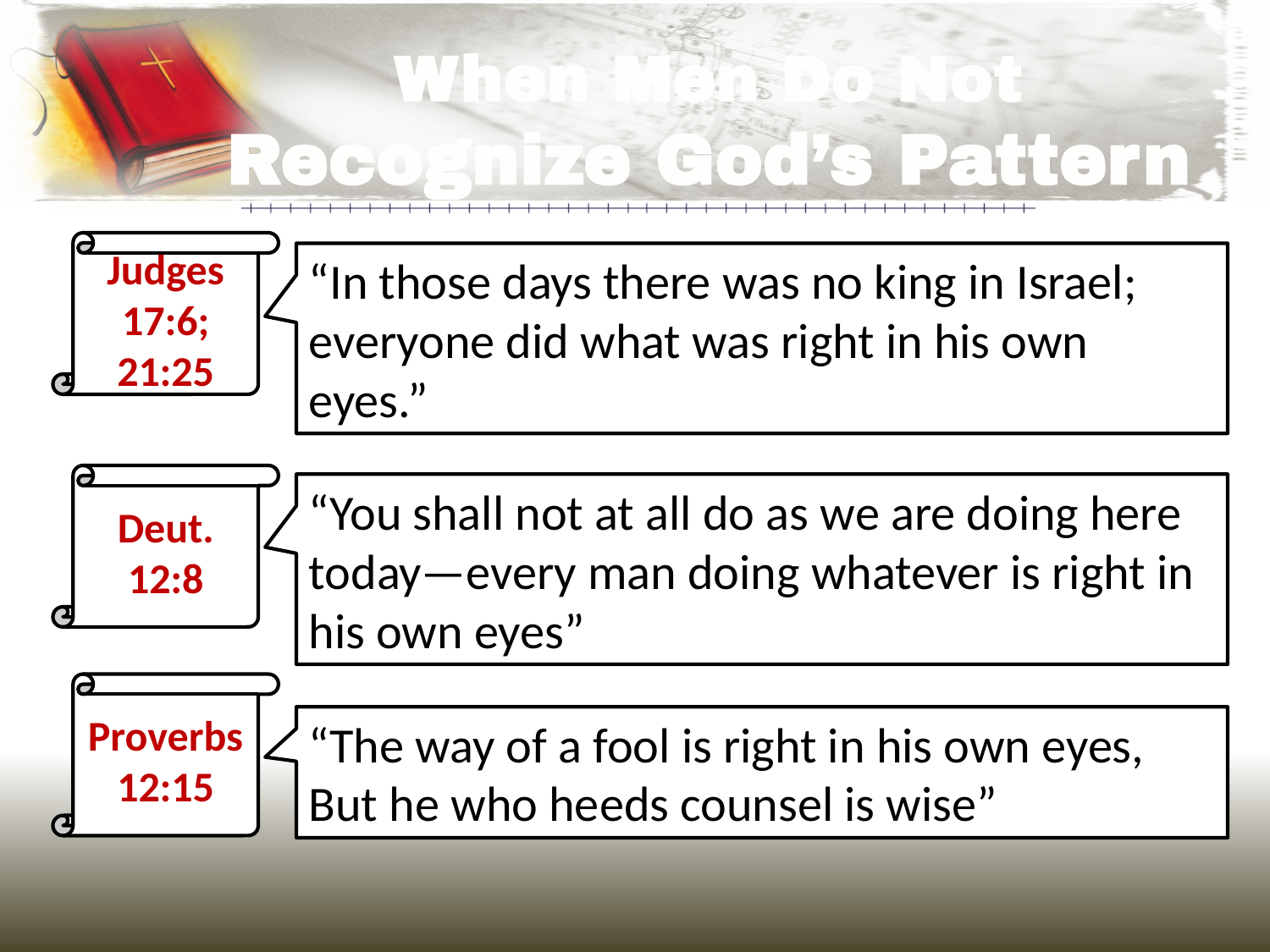

# When Men Do Not Recognize God’s Pattern
Judges 17:6; 21:25
“In those days there was no king in Israel; everyone did what was right in his own eyes.”
Deut. 12:8
“You shall not at all do as we are doing here today—every man doing whatever is right in his own eyes”
Proverbs 12:15
“The way of a fool is right in his own eyes, But he who heeds counsel is wise”